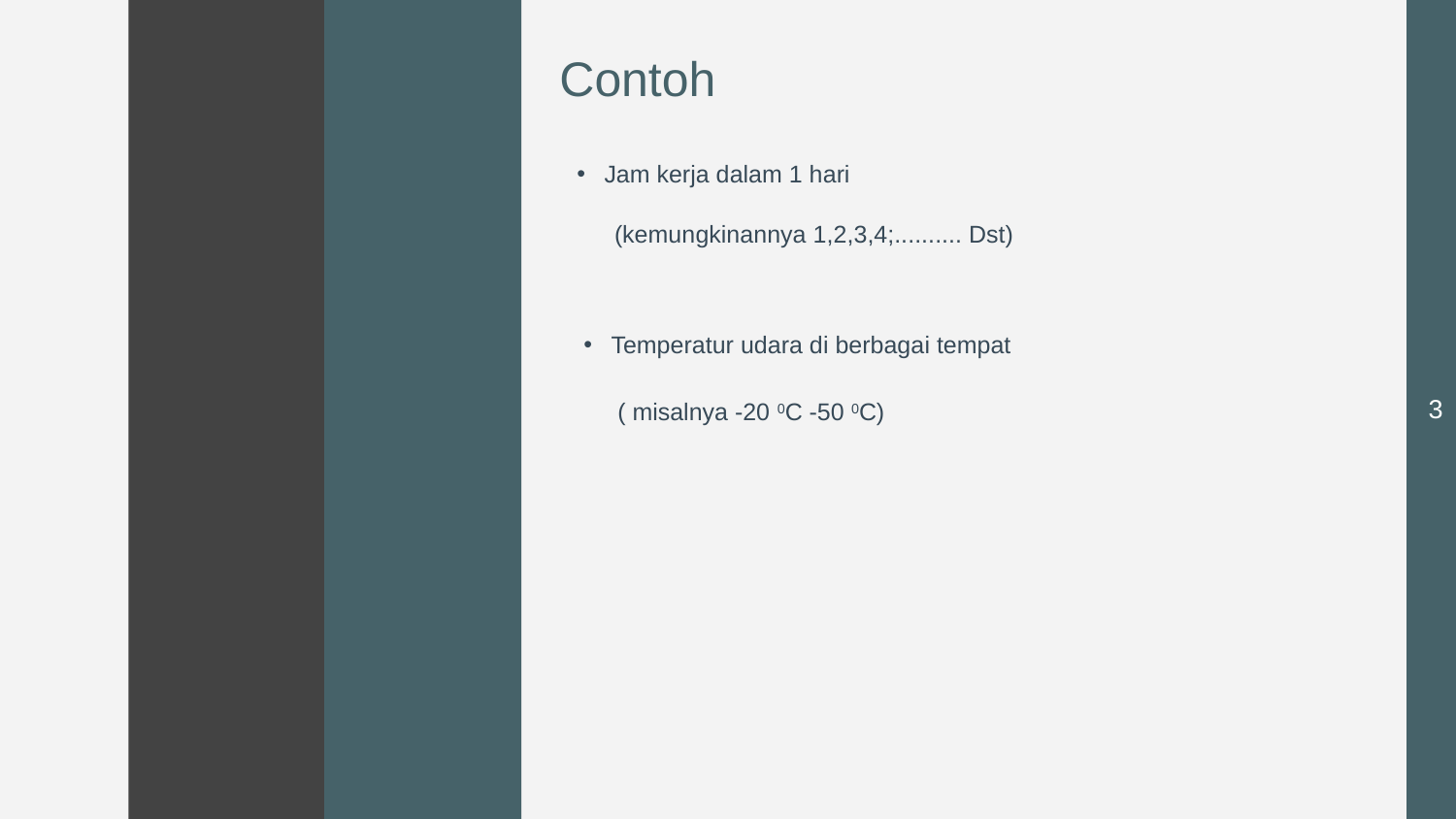

Contoh
Jam kerja dalam 1 hari
      (kemungkinannya 1,2,3,4;.......... Dst)
Temperatur udara di berbagai tempat

     ( misalnya -20 0C -50 0C)

3